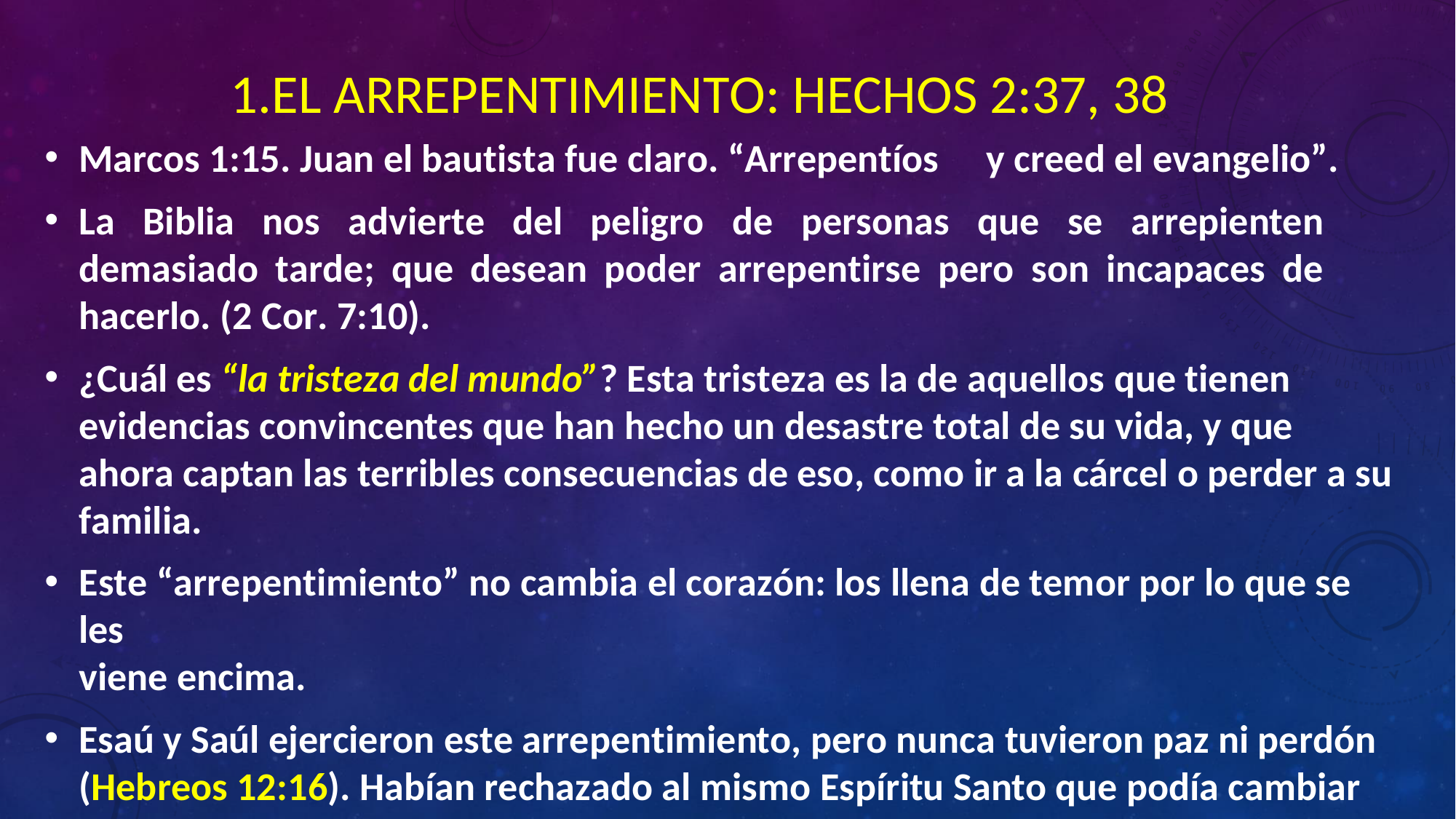

# 1.EL ARREPENTIMIENTO: HECHOS 2:37, 38
Marcos 1:15. Juan el bautista fue claro. “Arrepentíos	y creed el evangelio”.

La Biblia nos advierte del peligro de personas que se arrepienten demasiado tarde; que desean poder arrepentirse pero son incapaces de hacerlo. (2 Cor. 7:10).

¿Cuál es “la tristeza del mundo”? Esta tristeza es la de aquellos que tienen evidencias convincentes que han hecho un desastre total de su vida, y que ahora captan las terribles consecuencias de eso, como ir a la cárcel o perder a su familia.

Este “arrepentimiento” no cambia el corazón: los llena de temor por lo que se les
viene encima.

Esaú y Saúl ejercieron este arrepentimiento, pero nunca tuvieron paz ni perdón (Hebreos 12:16). Habían rechazado al mismo Espíritu Santo que podía cambiar su corazón.